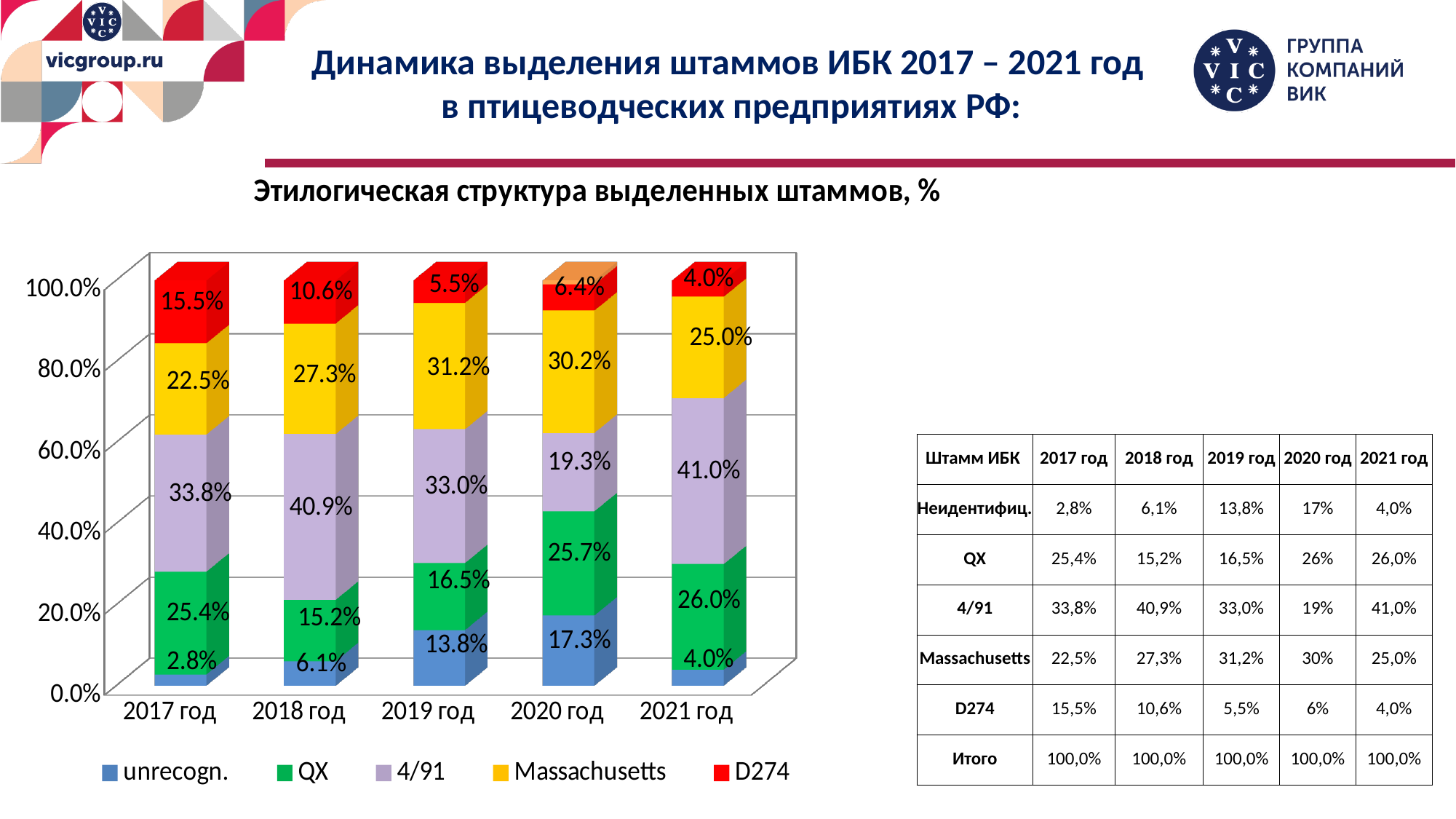

# Динамика выделения штаммов ИБК 2017 – 2021 год в птицеводческих предприятиях РФ:

[unsupported chart]

| Штамм ИБК | 2017 год | 2018 год | 2019 год | 2020 год | 2021 год |
| --- | --- | --- | --- | --- | --- |
| Неидентифиц. | 2,8% | 6,1% | 13,8% | 17% | 4,0% |
| QX | 25,4% | 15,2% | 16,5% | 26% | 26,0% |
| 4/91 | 33,8% | 40,9% | 33,0% | 19% | 41,0% |
| Massachusetts | 22,5% | 27,3% | 31,2% | 30% | 25,0% |
| D274 | 15,5% | 10,6% | 5,5% | 6% | 4,0% |
| Итого | 100,0% | 100,0% | 100,0% | 100,0% | 100,0% |